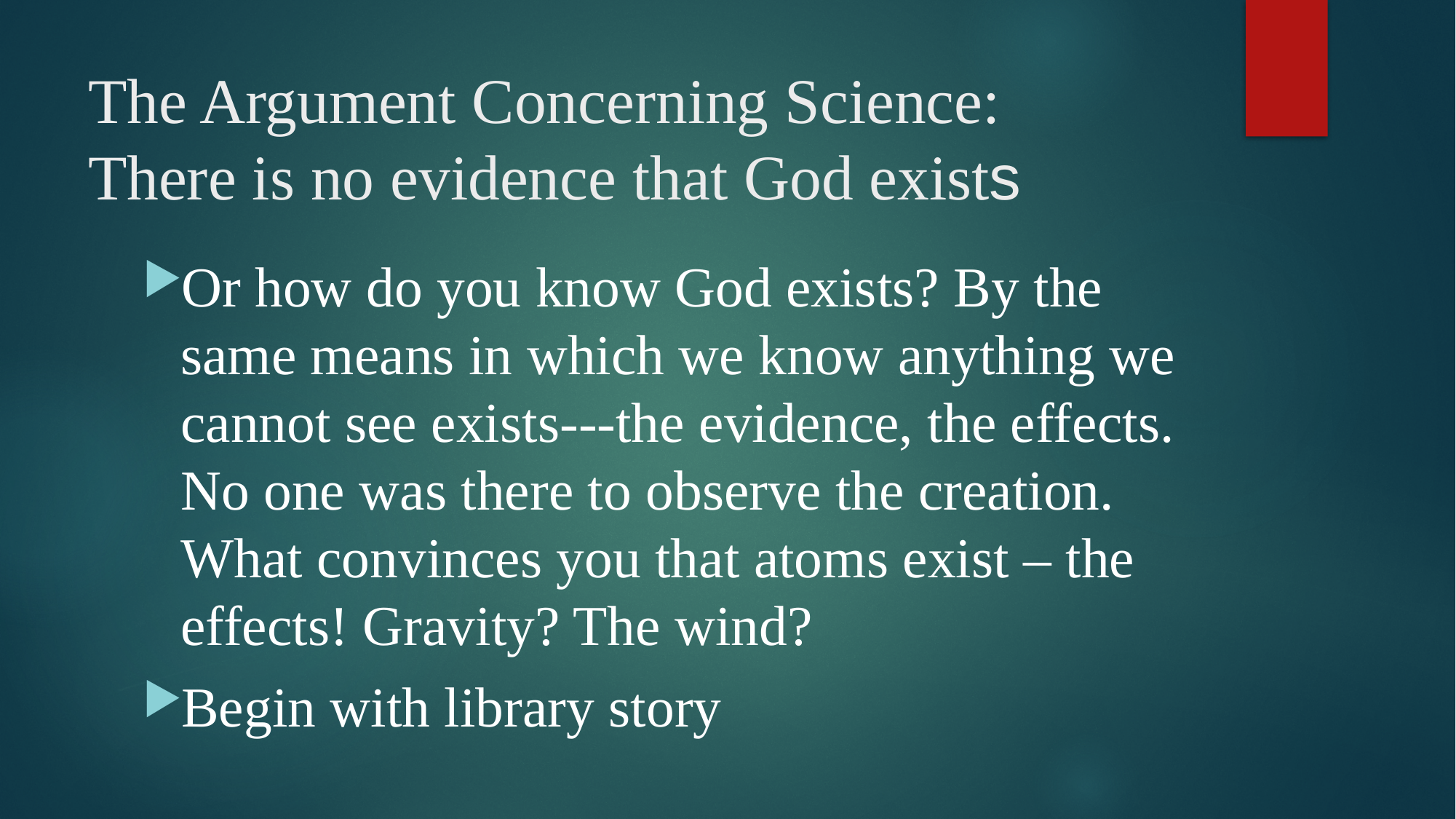

# The Argument Concerning Science: There is no evidence that God exists
Or how do you know God exists? By the same means in which we know anything we cannot see exists---the evidence, the effects. No one was there to observe the creation. What convinces you that atoms exist – the effects! Gravity? The wind?
Begin with library story